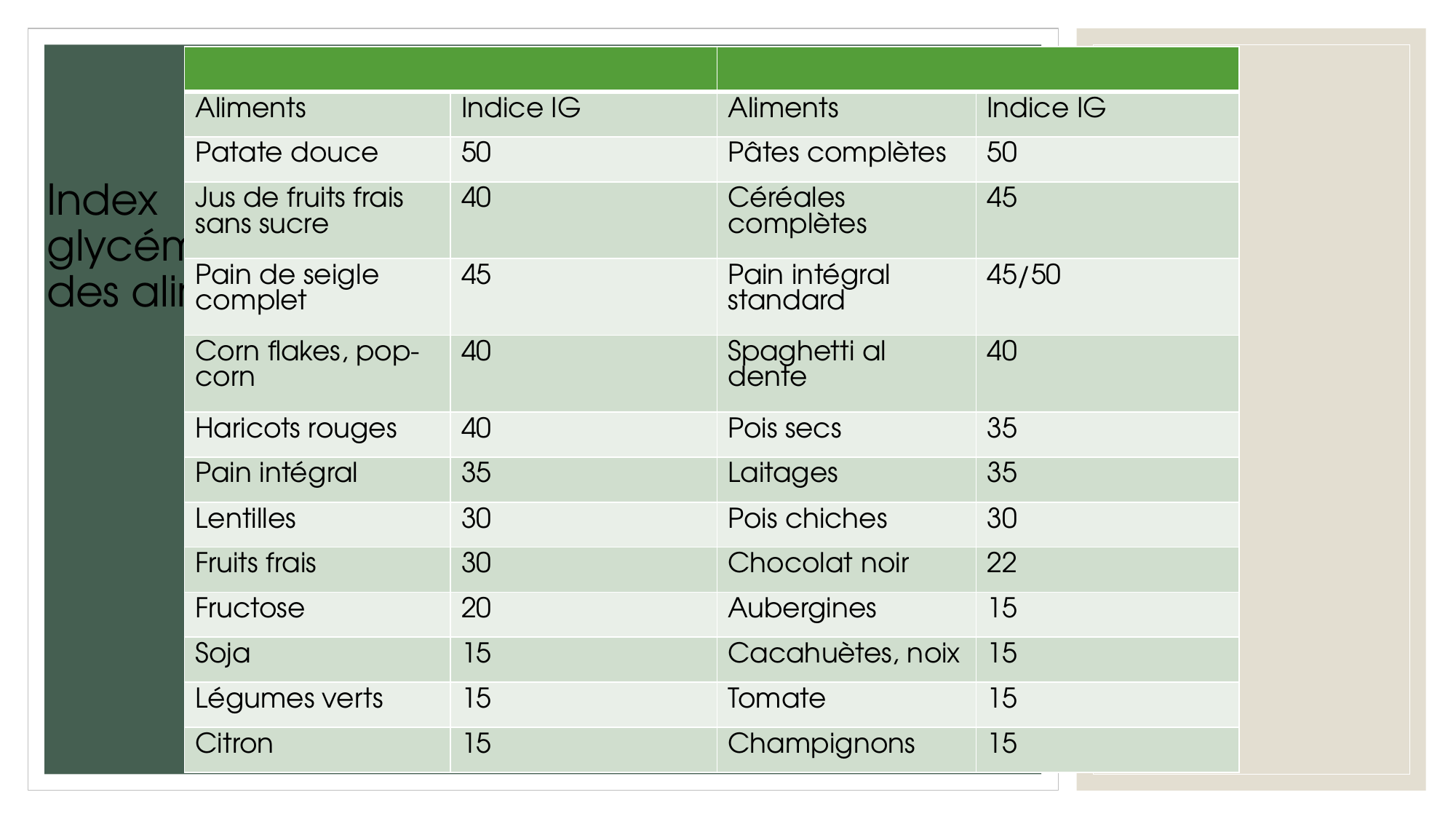

|  |  |  |  |
| --- | --- | --- | --- |
| Aliments | Indice IG | Aliments | Indice IG |
| Patate douce | 50 | Pâtes complètes | 50 |
| Jus de fruits frais sans sucre | 40 | Céréales complètes | 45 |
| Pain de seigle complet | 45 | Pain intégral standard | 45/50 |
| Corn flakes, pop-corn | 40 | Spaghetti al dente | 40 |
| Haricots rouges | 40 | Pois secs | 35 |
| Pain intégral | 35 | Laitages | 35 |
| Lentilles | 30 | Pois chiches | 30 |
| Fruits frais | 30 | Chocolat noir | 22 |
| Fructose | 20 | Aubergines | 15 |
| Soja | 15 | Cacahuètes, noix | 15 |
| Légumes verts | 15 | Tomate | 15 |
| Citron | 15 | Champignons | 15 |
# Index glycémiques des aliments